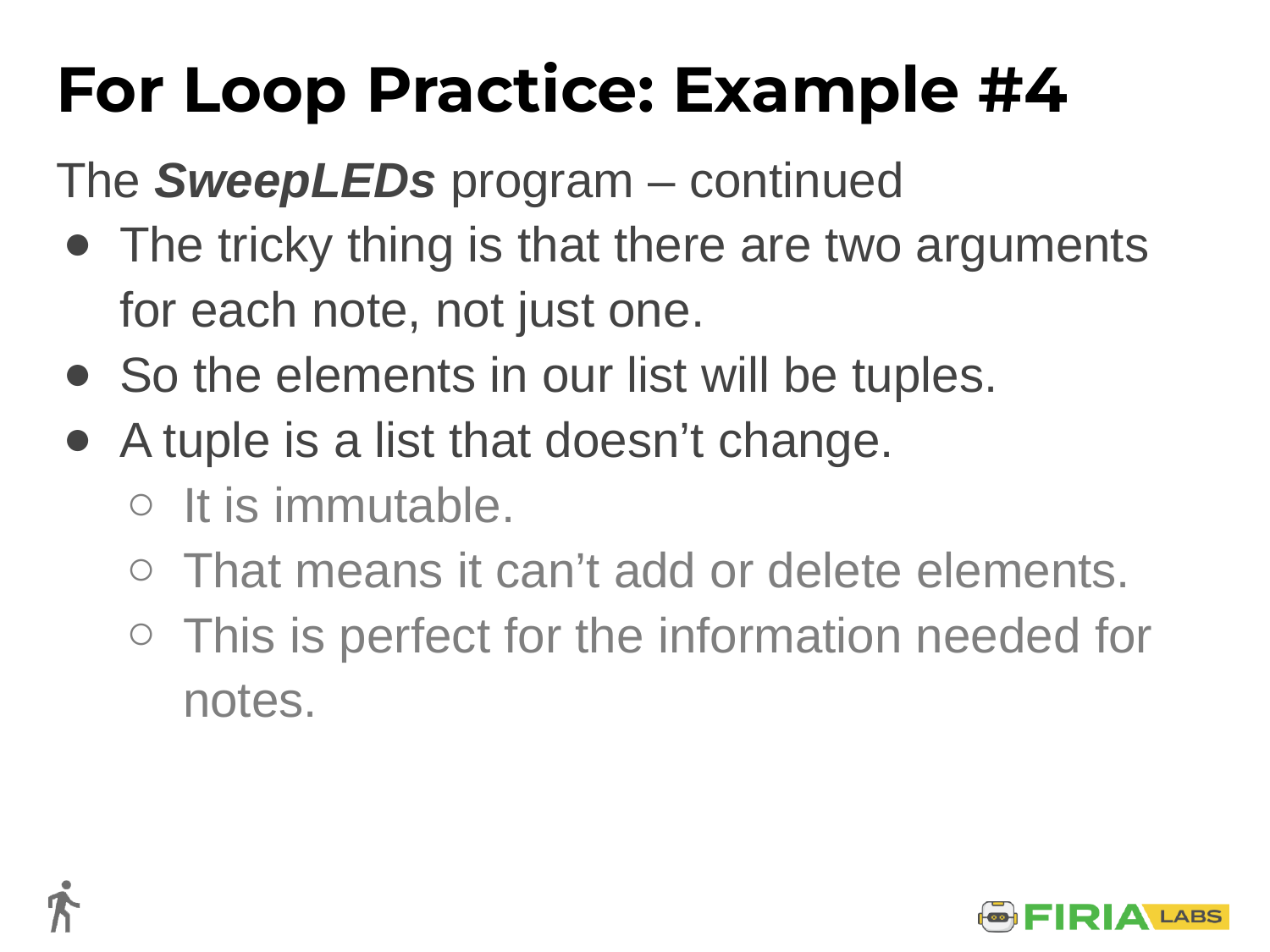

# For Loop Practice: Example #4
The SweepLEDs program – continued
The tricky thing is that there are two arguments for each note, not just one.
So the elements in our list will be tuples.
A tuple is a list that doesn’t change.
It is immutable.
That means it can’t add or delete elements.
This is perfect for the information needed for notes.